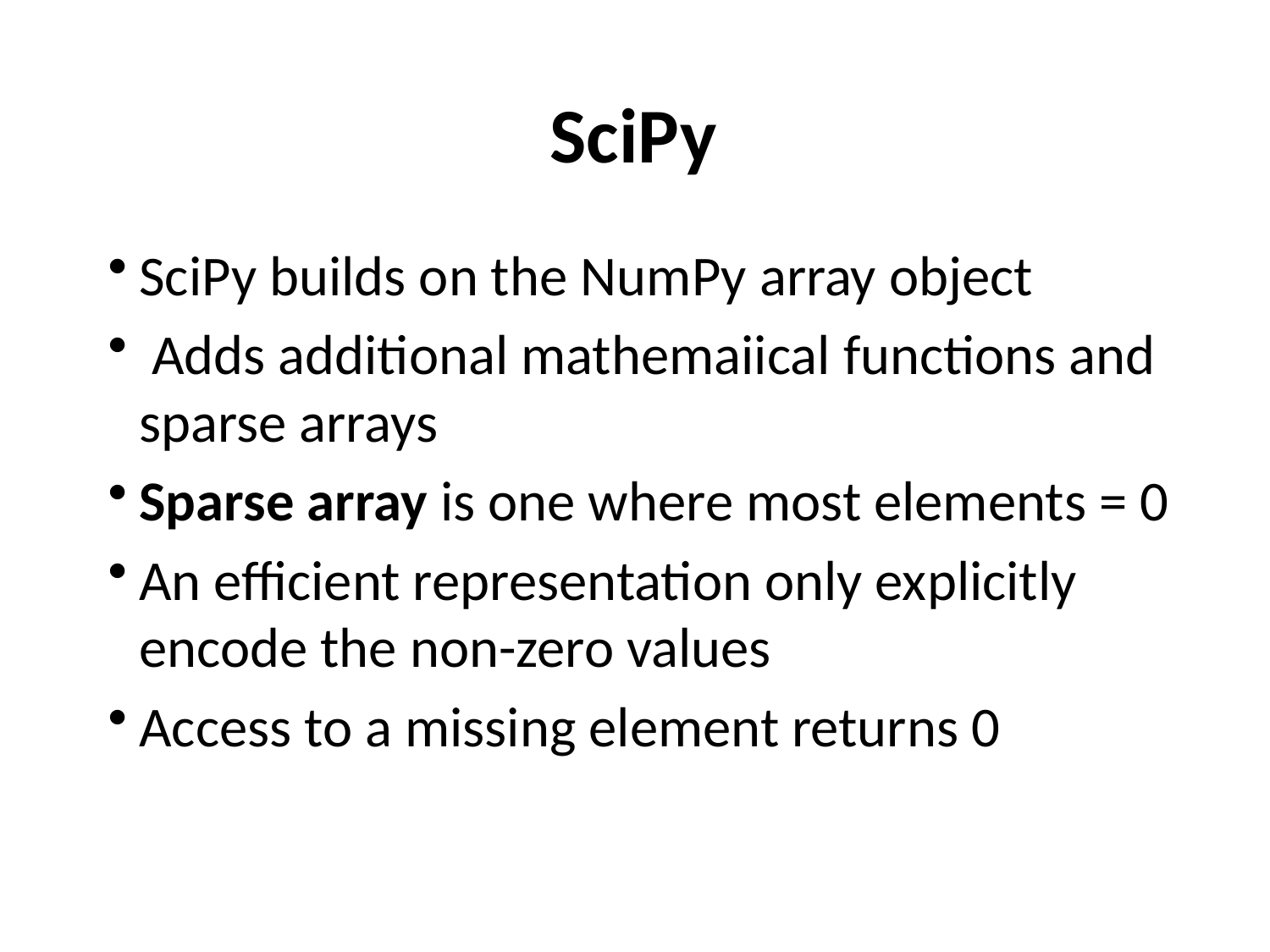

# SciPy
SciPy builds on the NumPy array object
 Adds additional mathemaiical functions and sparse arrays
Sparse array is one where most elements = 0
An efficient representation only explicitly encode the non-zero values
Access to a missing element returns 0